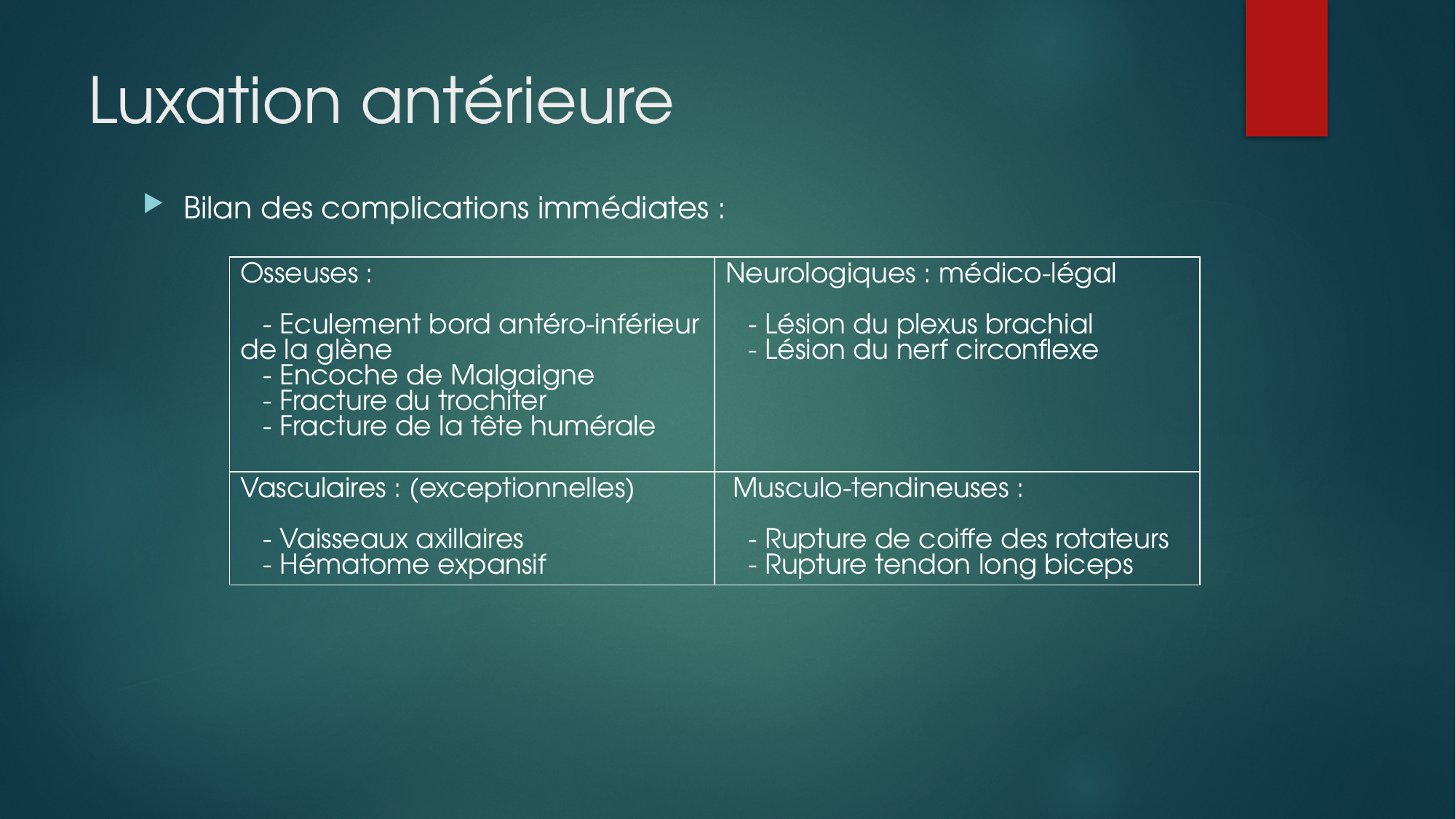

# Luxation antérieure
Bilan des complications immédiates :

| Osseuses : - Eculement bord antéro-inférieur de la glène - Encoche de Malgaigne - Fracture du trochiter - Fracture de la tête humérale | Neurologiques : médico-légal - Lésion du plexus brachial - Lésion du nerf circonflexe |
| --- | --- |
| Vasculaires : (exceptionnelles) - Vaisseaux axillaires - Hématome expansif | Musculo-tendineuses : - Rupture de coiffe des rotateurs - Rupture tendon long biceps |